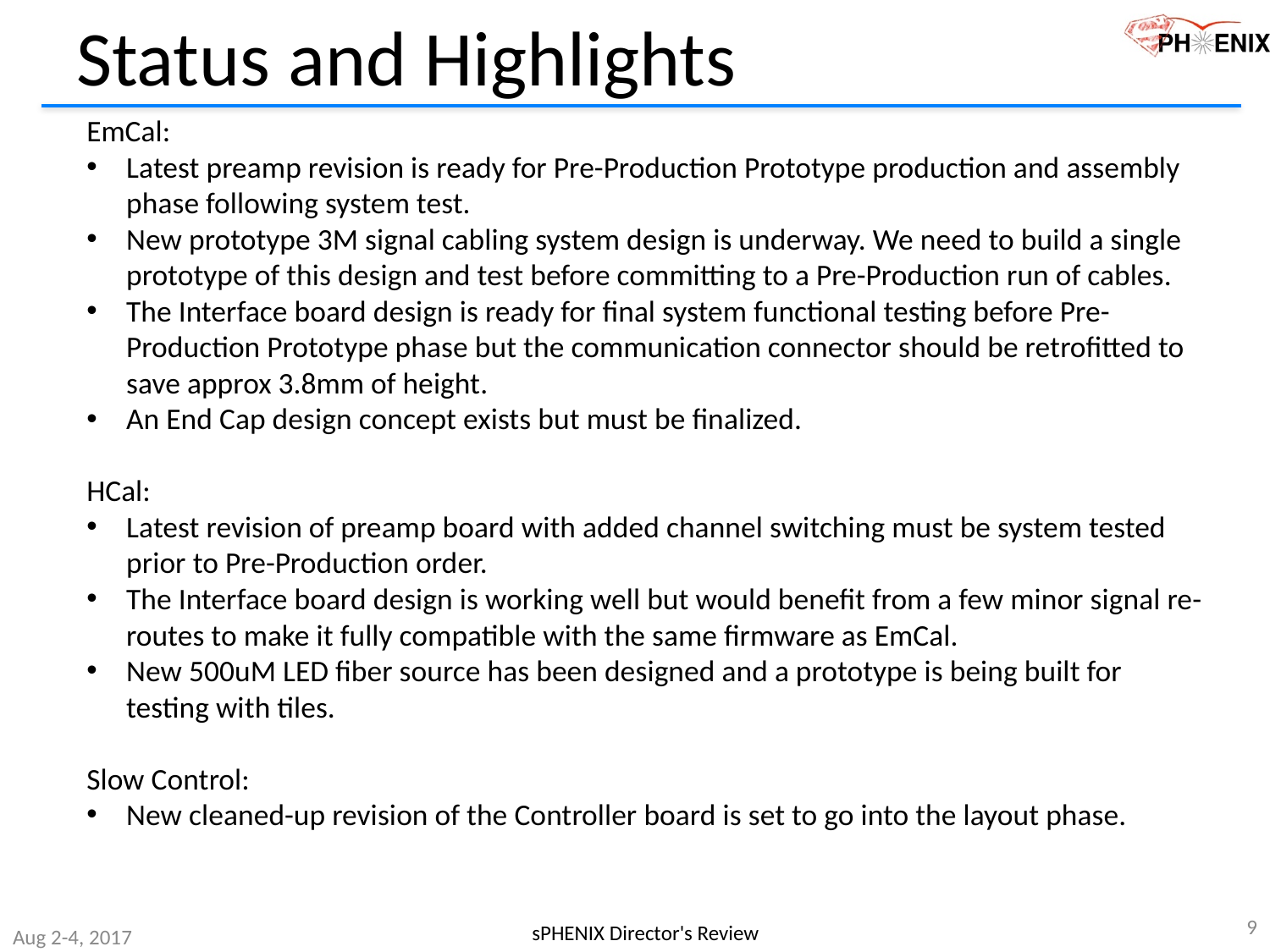

# Status and Highlights
EmCal:
Latest preamp revision is ready for Pre-Production Prototype production and assembly phase following system test.
New prototype 3M signal cabling system design is underway. We need to build a single prototype of this design and test before committing to a Pre-Production run of cables.
The Interface board design is ready for final system functional testing before Pre-Production Prototype phase but the communication connector should be retrofitted to save approx 3.8mm of height.
An End Cap design concept exists but must be finalized.

HCal:
Latest revision of preamp board with added channel switching must be system tested prior to Pre-Production order.
The Interface board design is working well but would benefit from a few minor signal re-routes to make it fully compatible with the same firmware as EmCal.
New 500uM LED fiber source has been designed and a prototype is being built for testing with tiles.

Slow Control:
New cleaned-up revision of the Controller board is set to go into the layout phase.
9
sPHENIX Director's Review
Aug 2-4, 2017